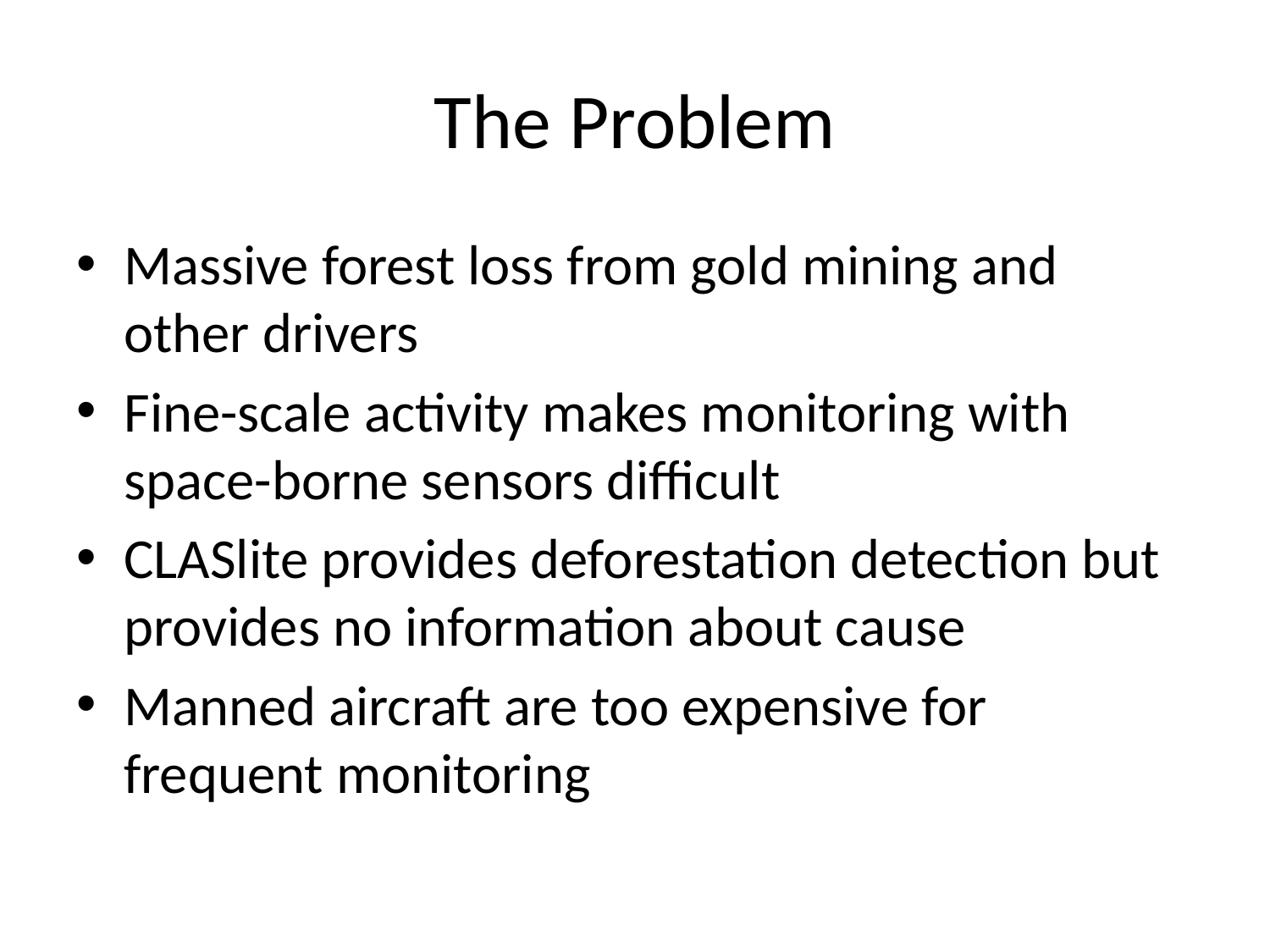

# The Problem
Massive forest loss from gold mining and other drivers
Fine-scale activity makes monitoring with space-borne sensors difficult
CLASlite provides deforestation detection but provides no information about cause
Manned aircraft are too expensive for frequent monitoring